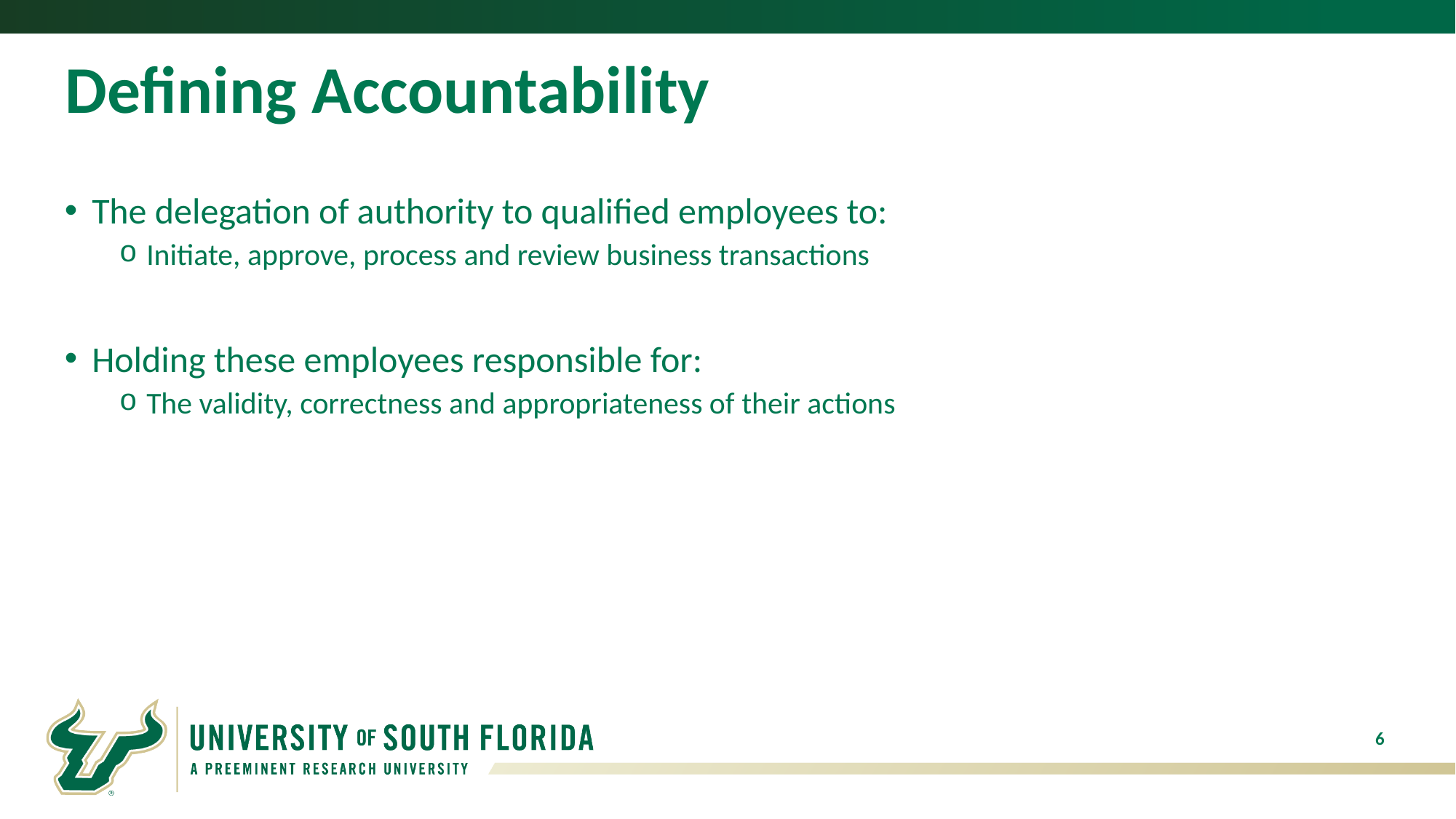

# Defining Accountability
The delegation of authority to qualified employees to:
Initiate, approve, process and review business transactions

Holding these employees responsible for:
The validity, correctness and appropriateness of their actions
6